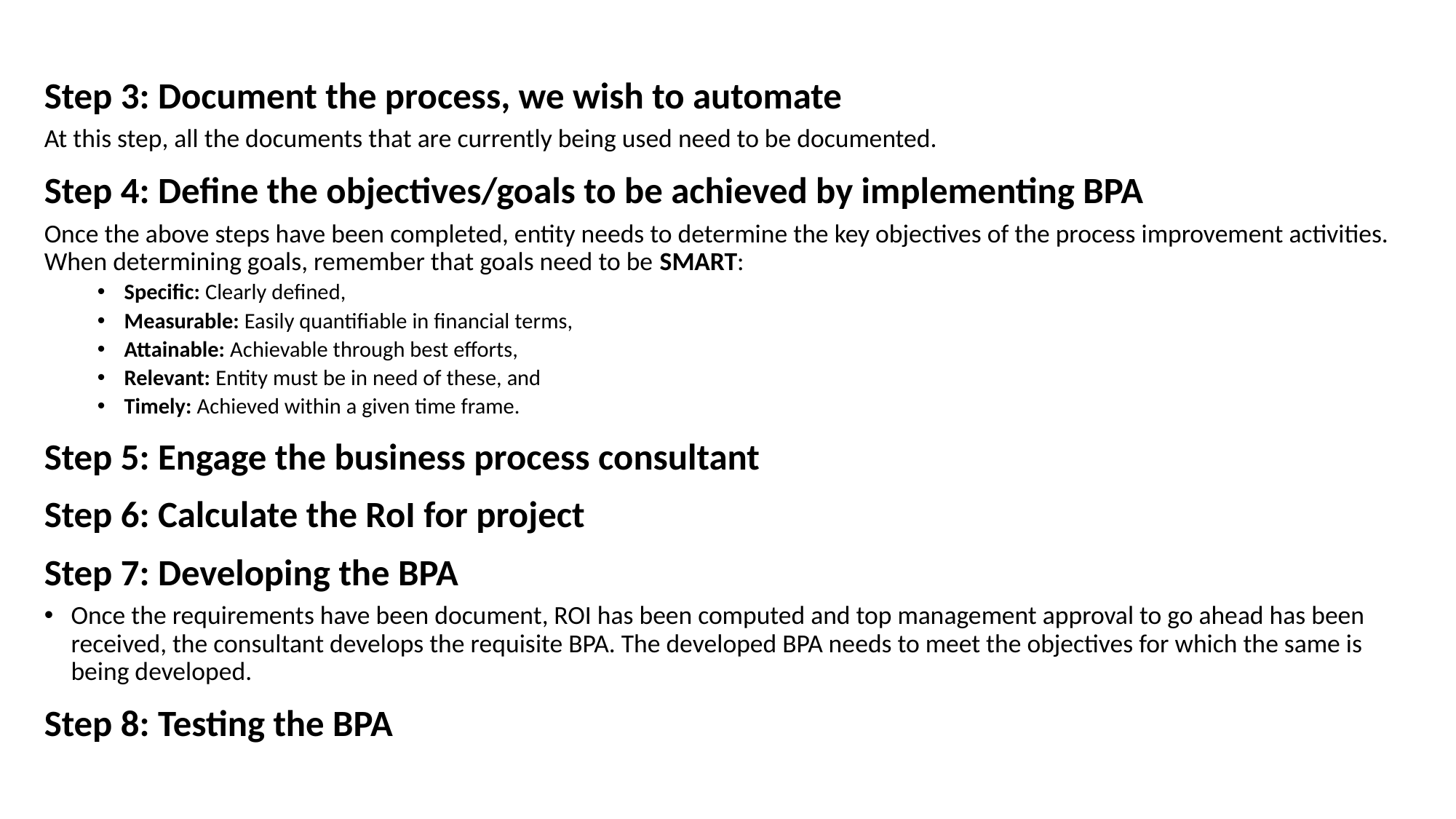

Step 3: Document the process, we wish to automate
At this step, all the documents that are currently being used need to be documented.
Step 4: Define the objectives/goals to be achieved by implementing BPA
Once the above steps have been completed, entity needs to determine the key objectives of the process improvement activities. When determining goals, remember that goals need to be SMART:
Specific: Clearly defined,
Measurable: Easily quantifiable in financial terms,
Attainable: Achievable through best efforts,
Relevant: Entity must be in need of these, and
Timely: Achieved within a given time frame.
Step 5: Engage the business process consultant
Step 6: Calculate the RoI for project
Step 7: Developing the BPA
Once the requirements have been document, ROI has been computed and top management approval to go ahead has been received, the consultant develops the requisite BPA. The developed BPA needs to meet the objectives for which the same is being developed.
Step 8: Testing the BPA